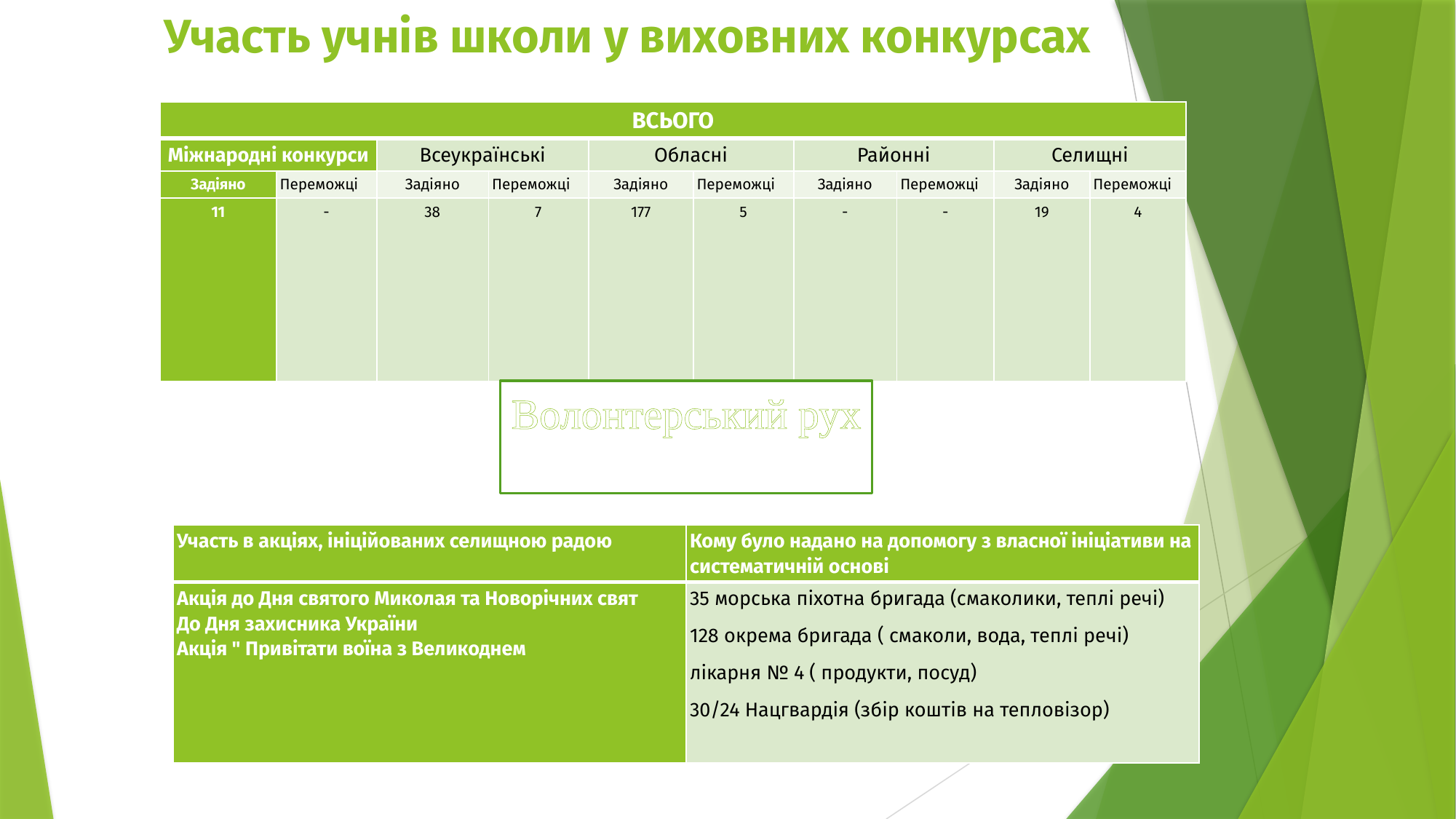

# Участь учнів школи у виховних конкурсах
| ВСЬОГО |  |  |  |  |  |  |  |  |  |
| --- | --- | --- | --- | --- | --- | --- | --- | --- | --- |
| Міжнародні конкурси |  | Всеукраїнські |  | Обласні |  | Районні |  | Селищні |  |
| Задіяно | Переможці | Задіяно | Переможці | Задіяно | Переможці | Задіяно | Переможці | Задіяно | Переможці |
| 11 | - | 38 | 7 | 177 | 5 | - | - | 19 | 4 |
Волонтерський рух

| Участь в акціях, ініційованих селищною радою | Кому було надано на допомогу з власної ініціативи на систематичній основі |
| --- | --- |
| Акція до Дня святого Миколая та Новорічних свят До Дня захисника України Акція " Привітати воїна з Великоднем | 35 морська піхотна бригада (смаколики, теплі речі) 128 окрема бригада ( смаколи, вода, теплі речі) лікарня № 4 ( продукти, посуд) 30/24 Нацгвардія (збір коштів на тепловізор) |